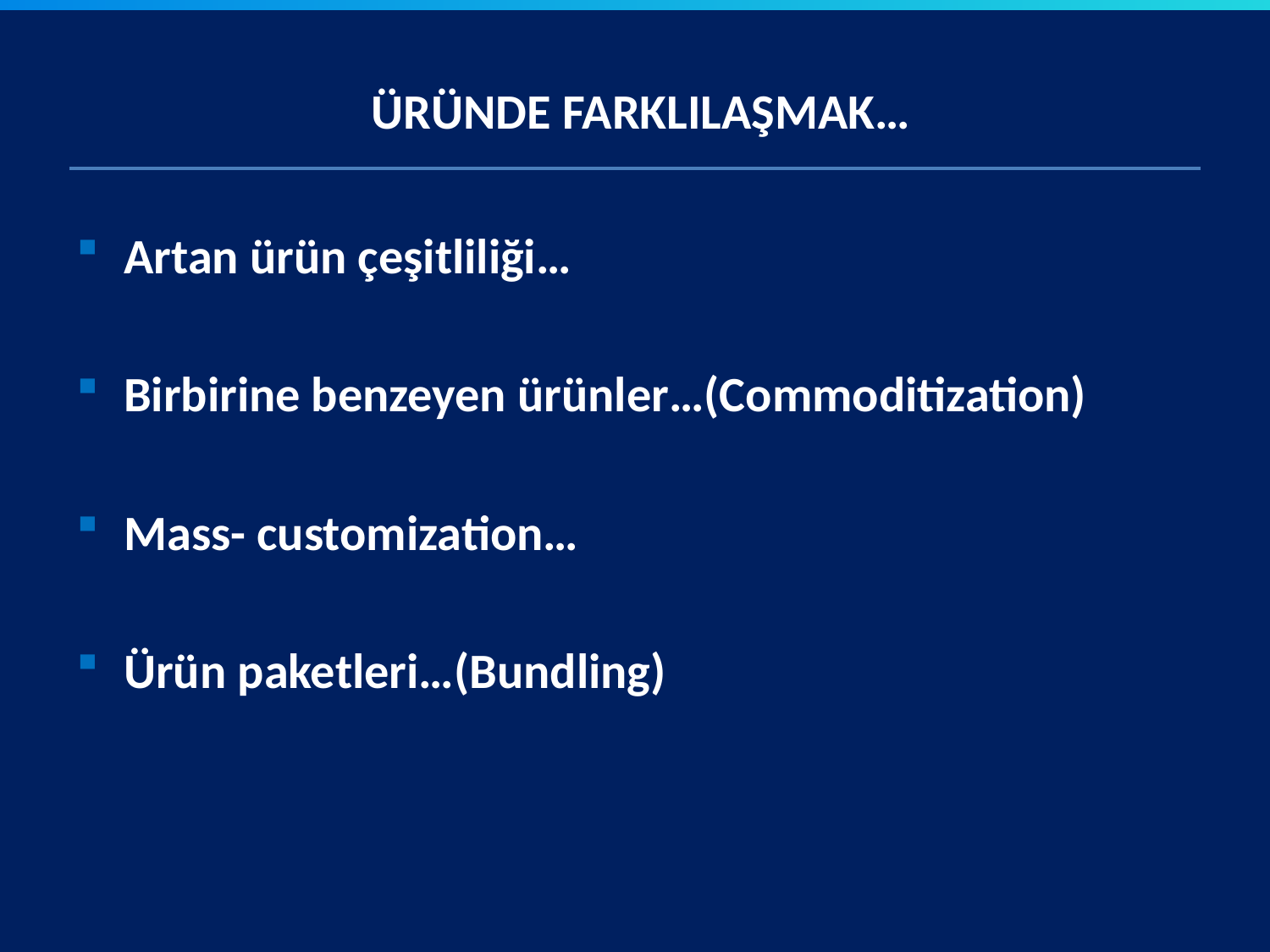

ÜRÜNDE FARKLILAŞMAK…

Artan ürün çeşitliliği…

Birbirine benzeyen ürünler…(Commoditization)

Mass- customization…

Ürün paketleri…(Bundling)